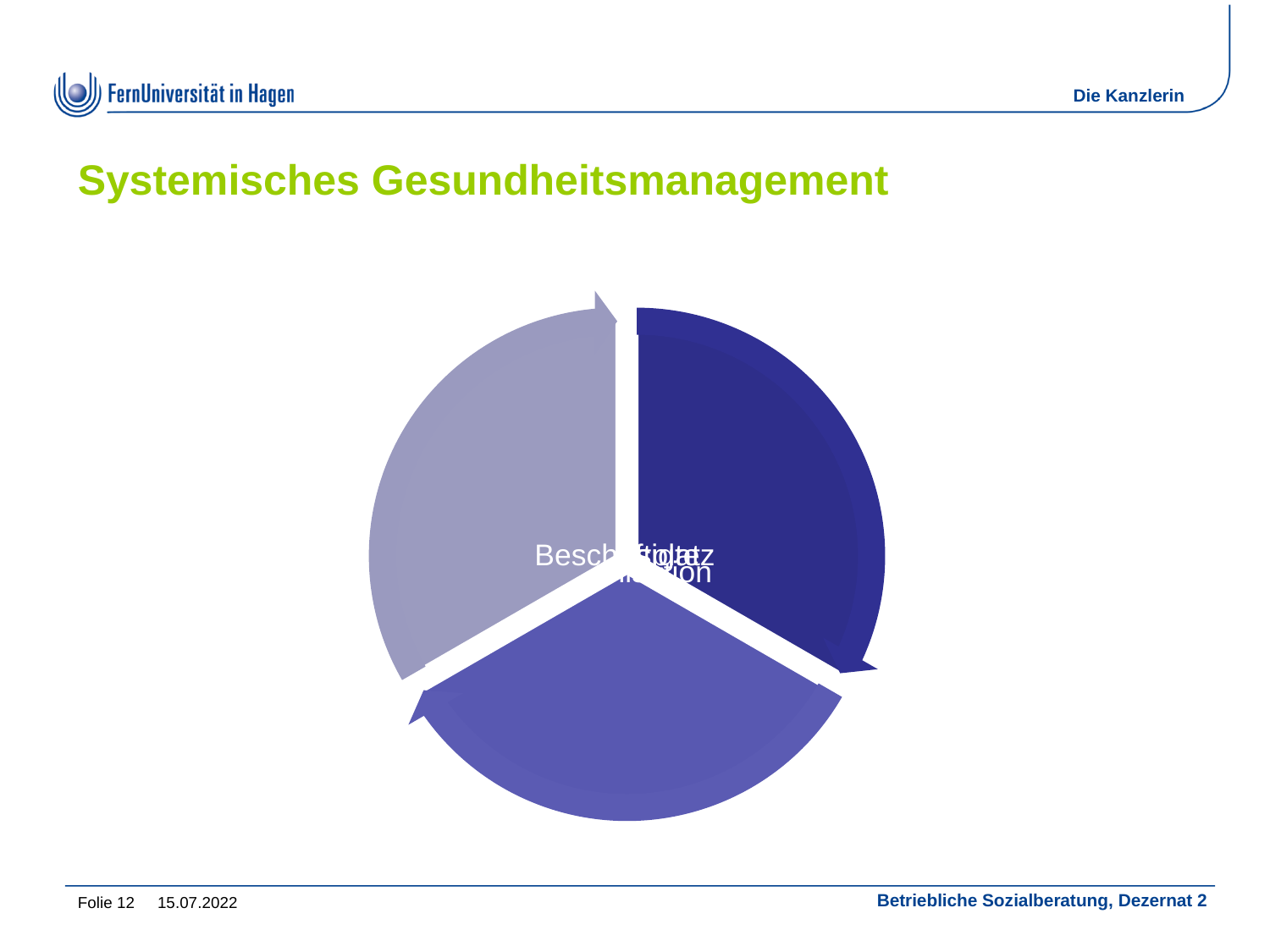

# Systemisches Gesundheitsmanagement
Arbeitsplatz
Organisation
Beschäftigte
Folie 12
15.07.2022